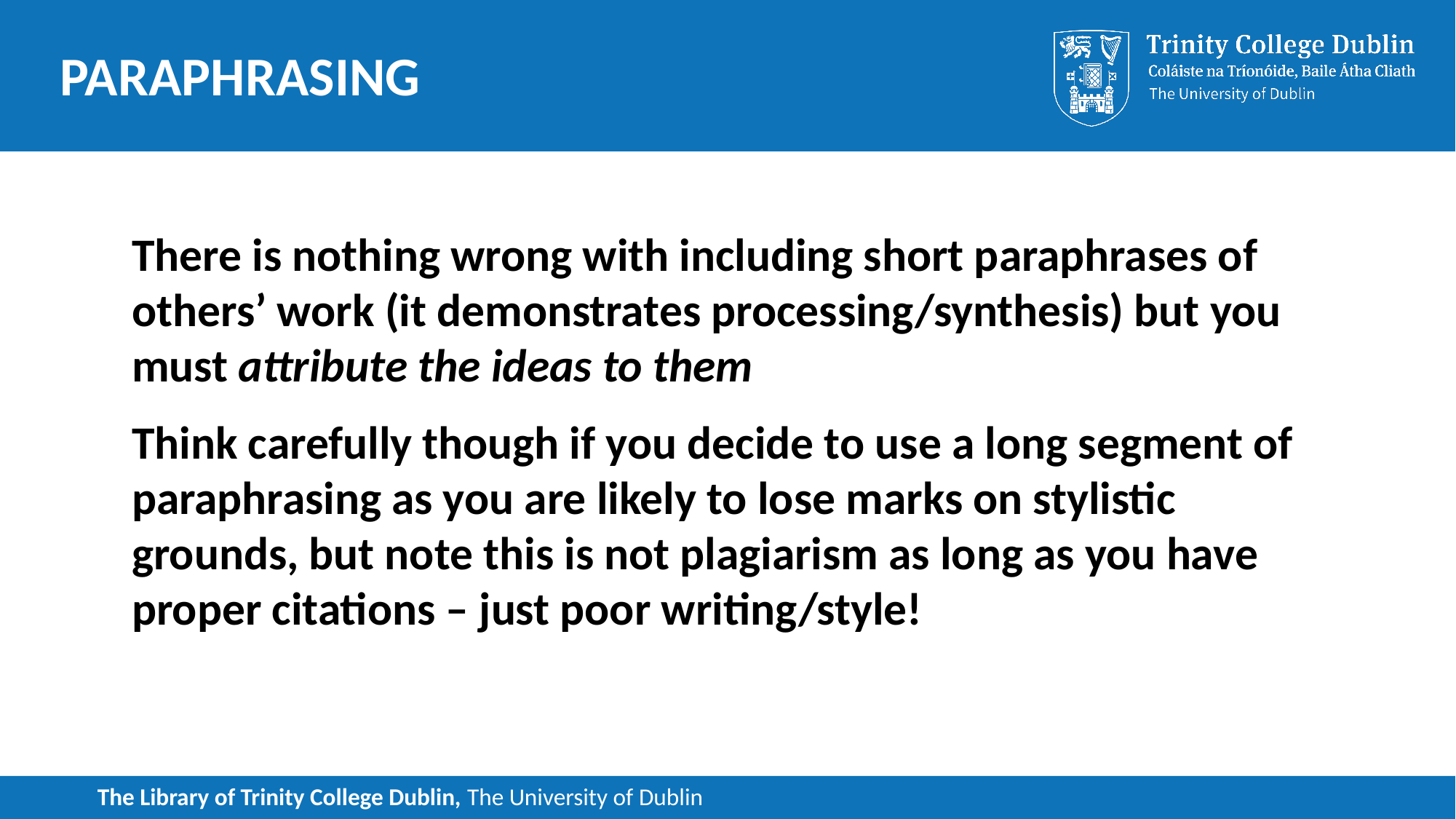

# Paraphrasing
There is nothing wrong with including short paraphrases of others’ work (it demonstrates processing/synthesis) but you must attribute the ideas to them
Think carefully though if you decide to use a long segment of paraphrasing as you are likely to lose marks on stylistic grounds, but note this is not plagiarism as long as you have proper citations – just poor writing/style!